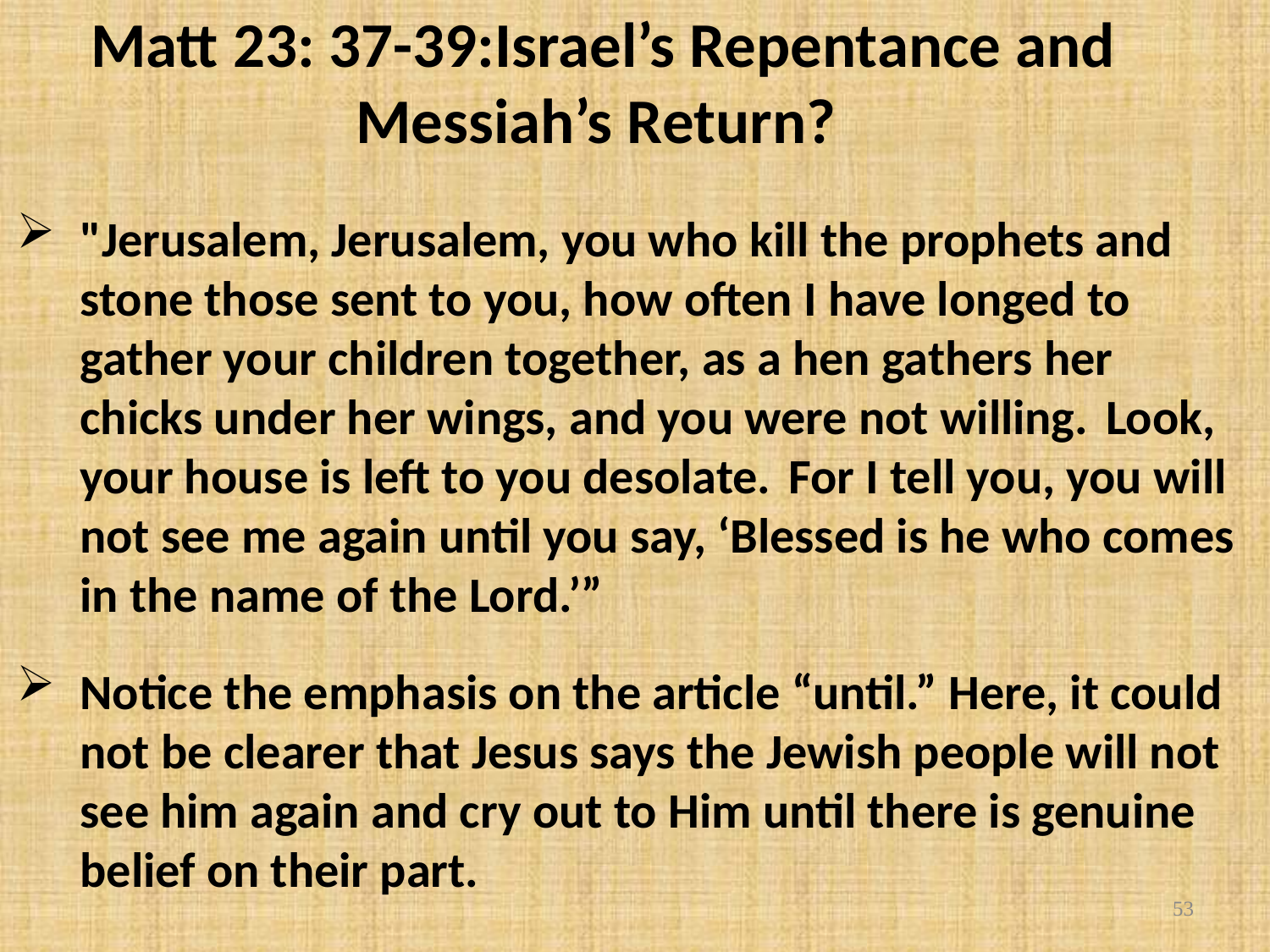

Matt 23: 37-39:Israel’s Repentance and Messiah’s Return?
"Jerusalem, Jerusalem, you who kill the prophets and stone those sent to you, how often I have longed to gather your children together, as a hen gathers her chicks under her wings, and you were not willing.  Look, your house is left to you desolate.  For I tell you, you will not see me again until you say, ‘Blessed is he who comes in the name of the Lord.’”

Notice the emphasis on the article “until.” Here, it could not be clearer that Jesus says the Jewish people will not see him again and cry out to Him until there is genuine belief on their part.
53